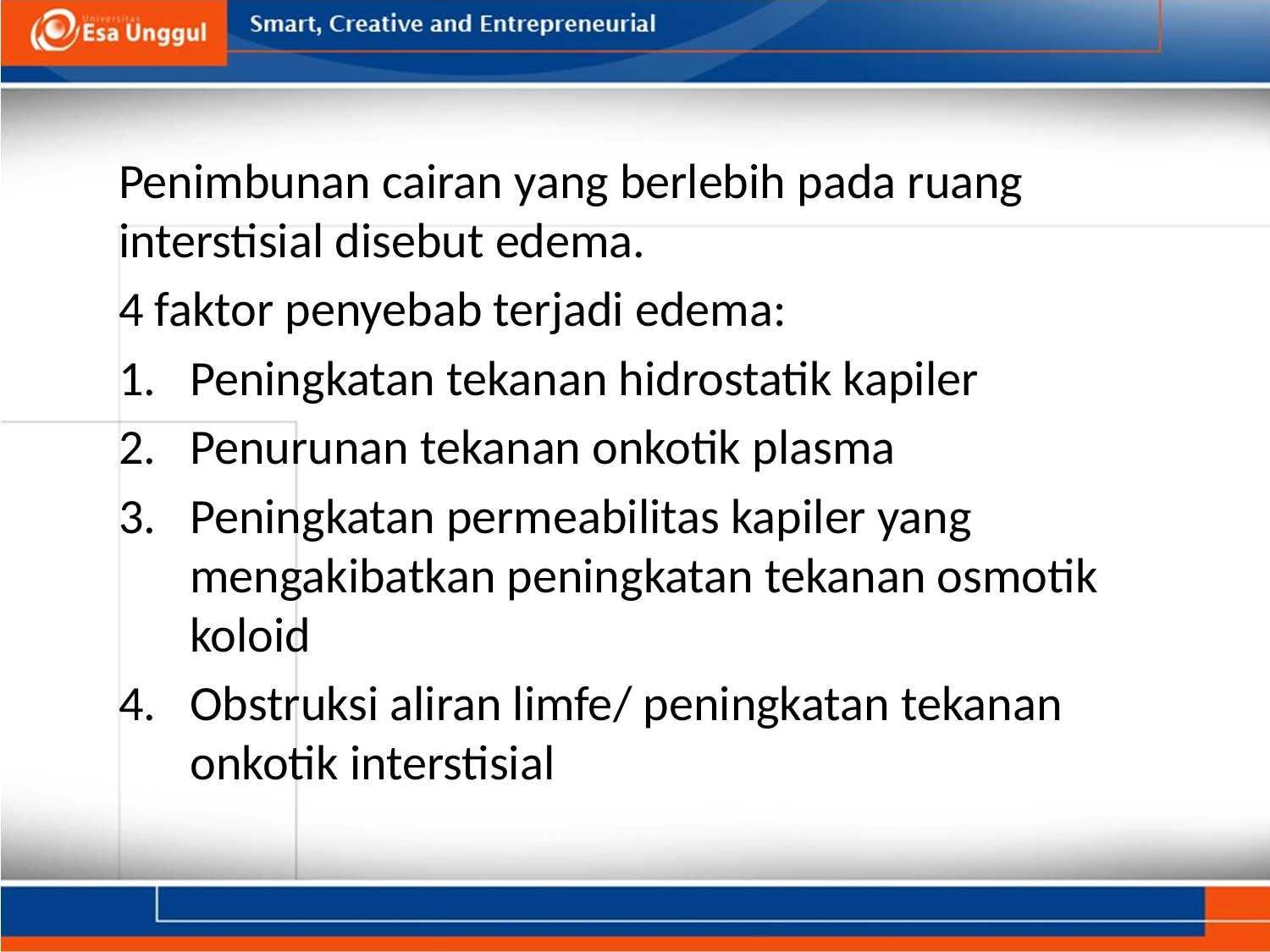

Penimbunan cairan yang berlebih pada ruang interstisial disebut edema.
4 faktor penyebab terjadi edema:
Peningkatan tekanan hidrostatik kapiler
Penurunan tekanan onkotik plasma
Peningkatan permeabilitas kapiler yang mengakibatkan peningkatan tekanan osmotik koloid
Obstruksi aliran limfe/ peningkatan tekanan onkotik interstisial